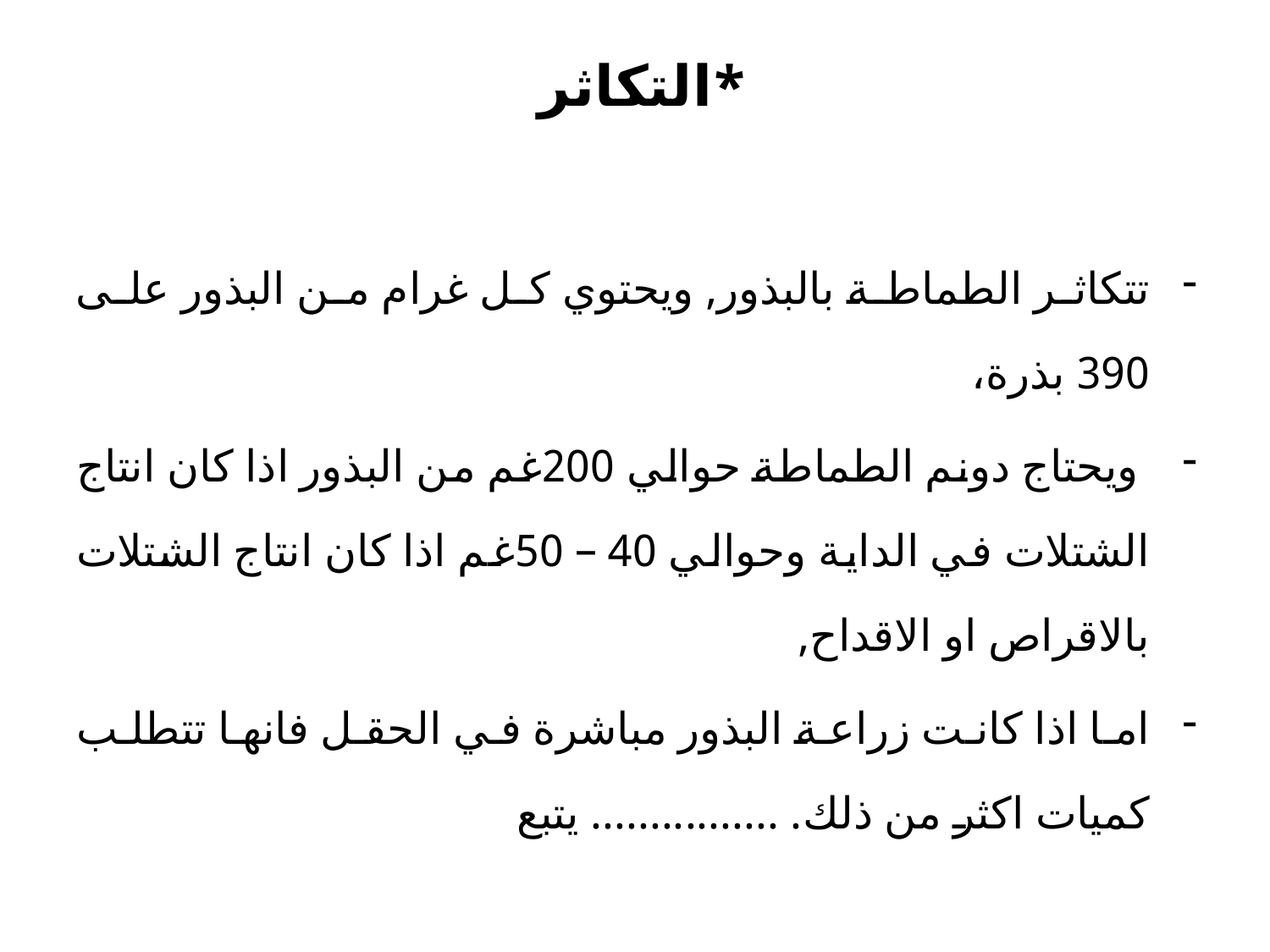

# *التكاثر
تتكاثر الطماطة بالبذور, ويحتوي كل غرام من البذور على 390 بذرة،
 ويحتاج دونم الطماطة حوالي 200غم من البذور اذا كان انتاج الشتلات في الداية وحوالي 40 – 50غم اذا كان انتاج الشتلات بالاقراص او الاقداح,
اما اذا كانت زراعة البذور مباشرة في الحقل فانها تتطلب كميات اكثر من ذلك. ................ يتبع